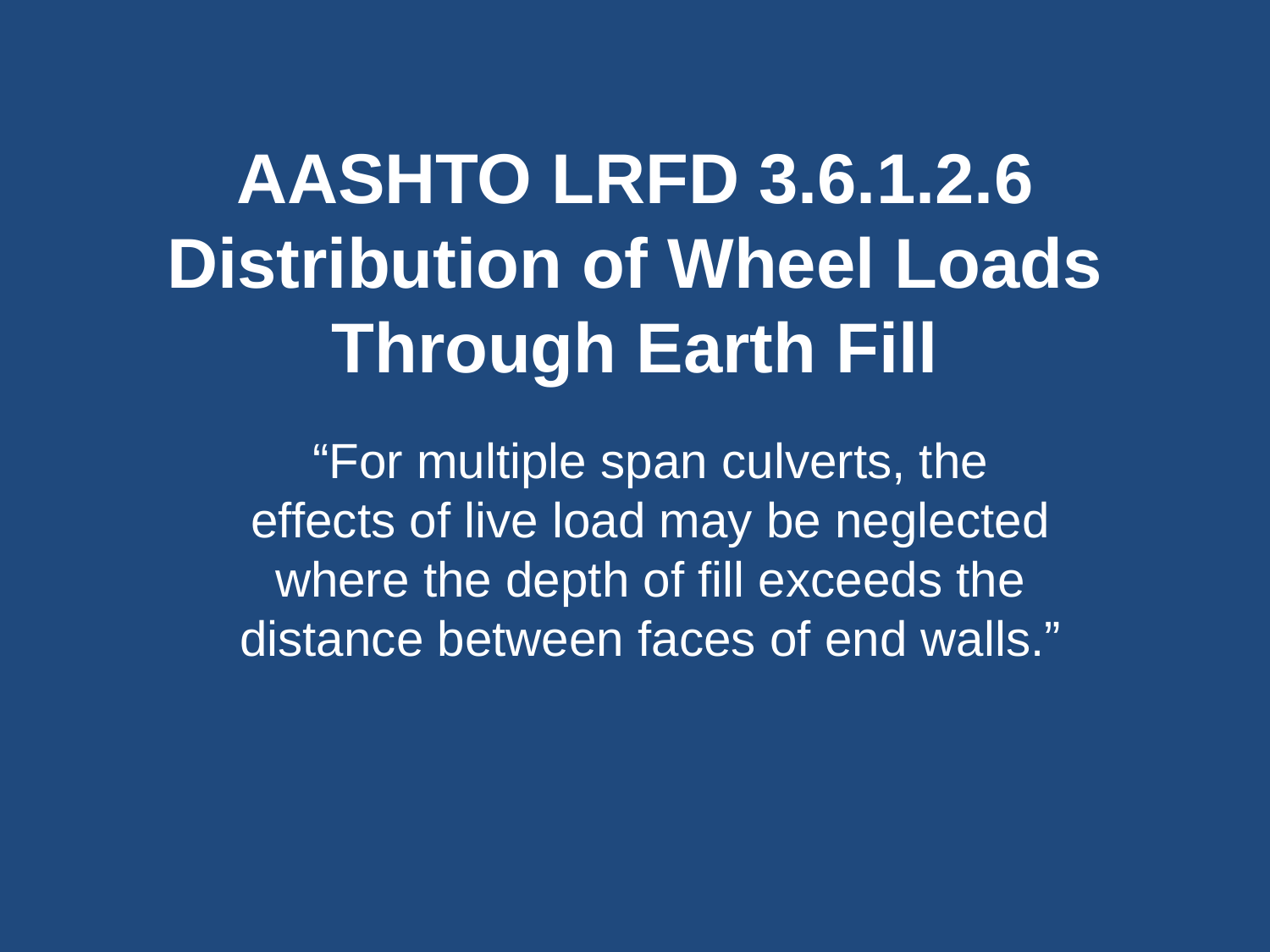

AASHTO LRFD 3.6.1.2.6
Distribution of Wheel Loads Through Earth Fill
“For multiple span culverts, the effects of live load may be neglected where the depth of fill exceeds the distance between faces of end walls.”